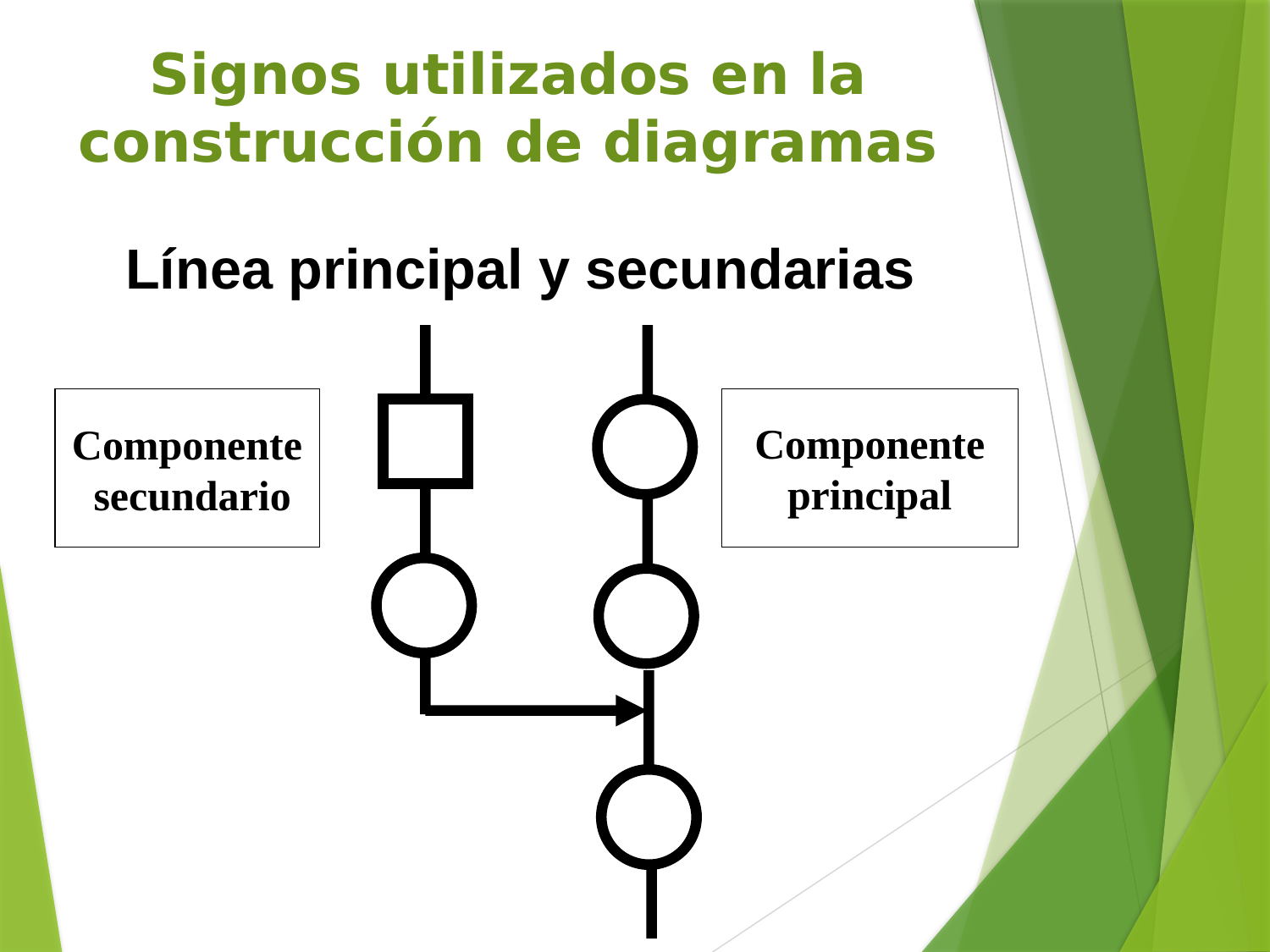

Signos utilizados en la construcción de diagramas
Línea principal y secundarias

Componente
 secundario
Componente
principal